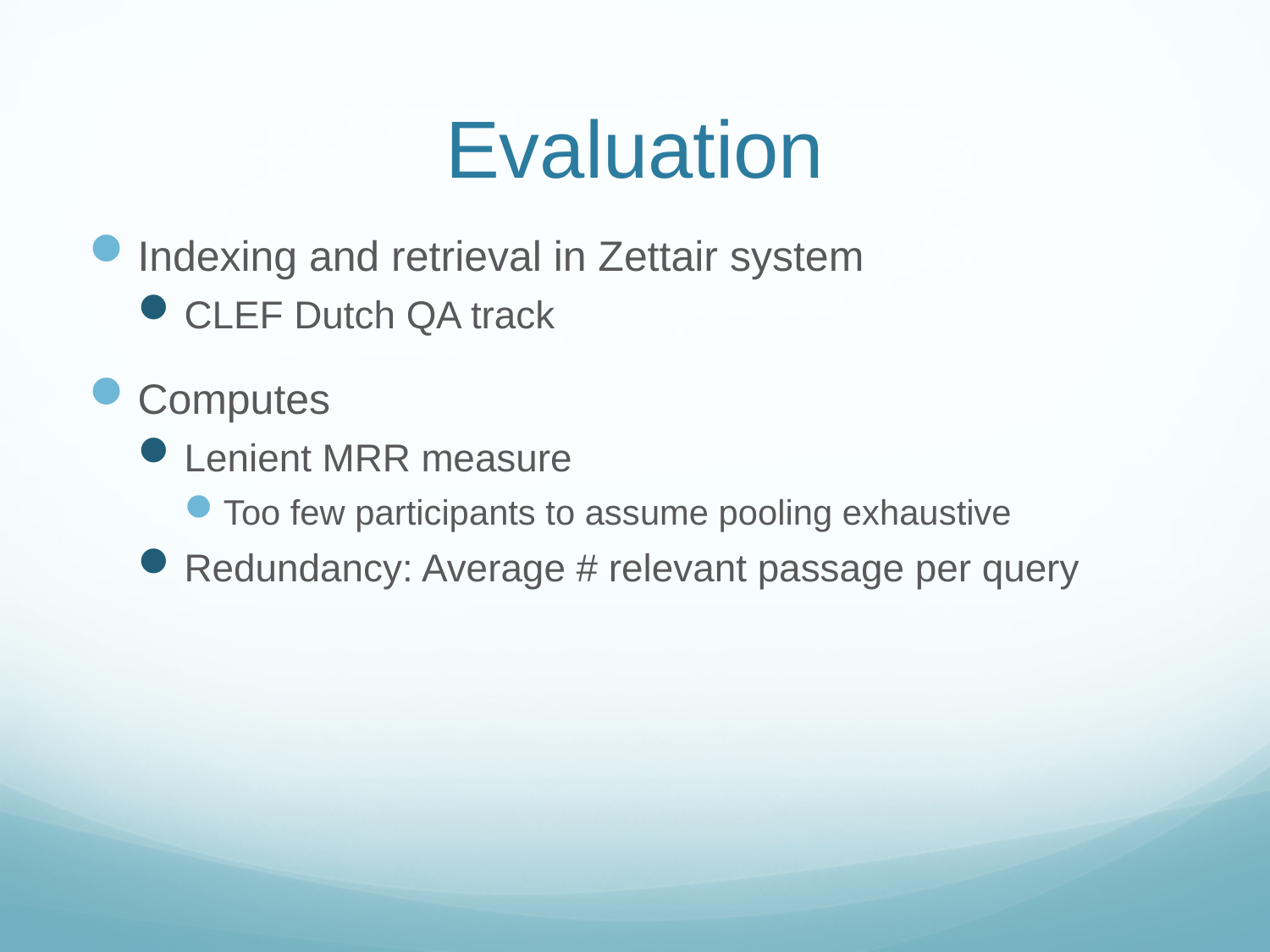

# Evaluation
Indexing and retrieval in Zettair system
CLEF Dutch QA track
Computes
Lenient MRR measure
Too few participants to assume pooling exhaustive
Redundancy: Average # relevant passage per query